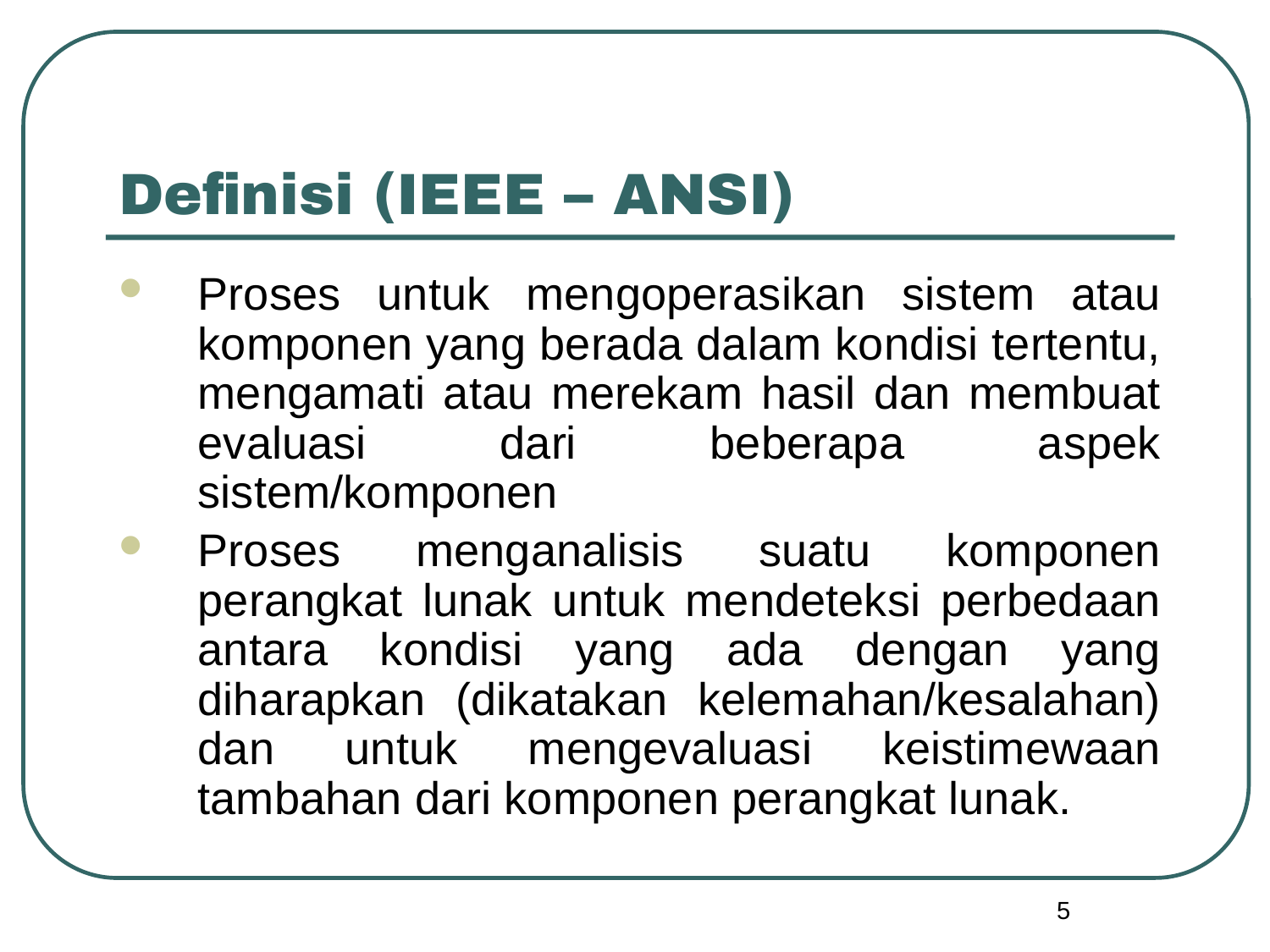

# Definisi (IEEE – ANSI)
Proses untuk mengoperasikan sistem atau komponen yang berada dalam kondisi tertentu, mengamati atau merekam hasil dan membuat evaluasi dari beberapa aspek sistem/komponen
Proses menganalisis suatu komponen perangkat lunak untuk mendeteksi perbedaan antara kondisi yang ada dengan yang diharapkan (dikatakan kelemahan/kesalahan) dan untuk mengevaluasi keistimewaan tambahan dari komponen perangkat lunak.

5